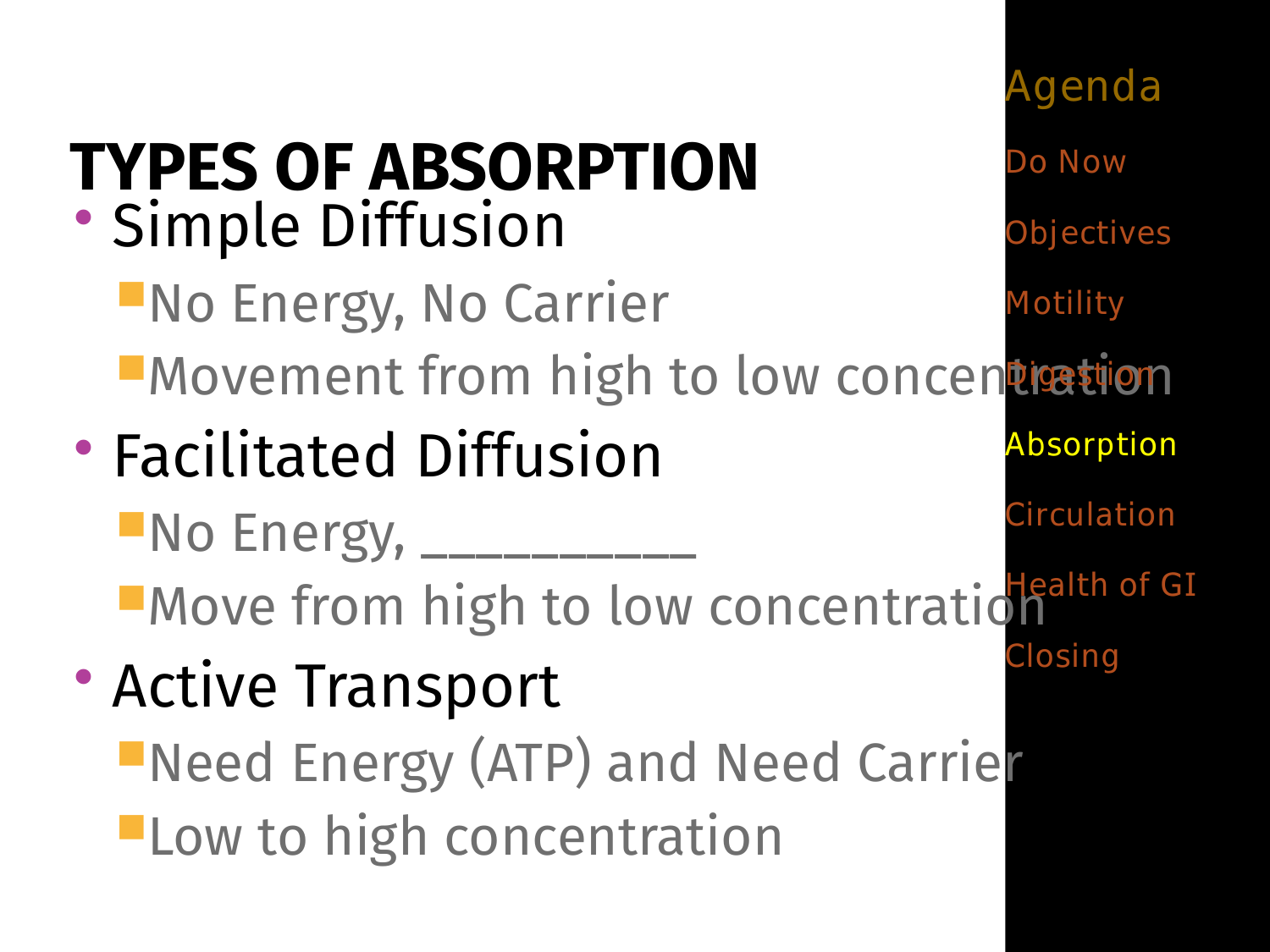

# Types of Absorption
Agenda
Do Now
Objectives
Motility
Digestion
Absorption
Circulation
Health of GI
Closing

Simple Diffusion
No Energy, No Carrier
Movement from high to low concentration
Facilitated Diffusion
No Energy, __________
Move from high to low concentration
Active Transport
Need Energy (ATP) and Need Carrier
Low to high concentration